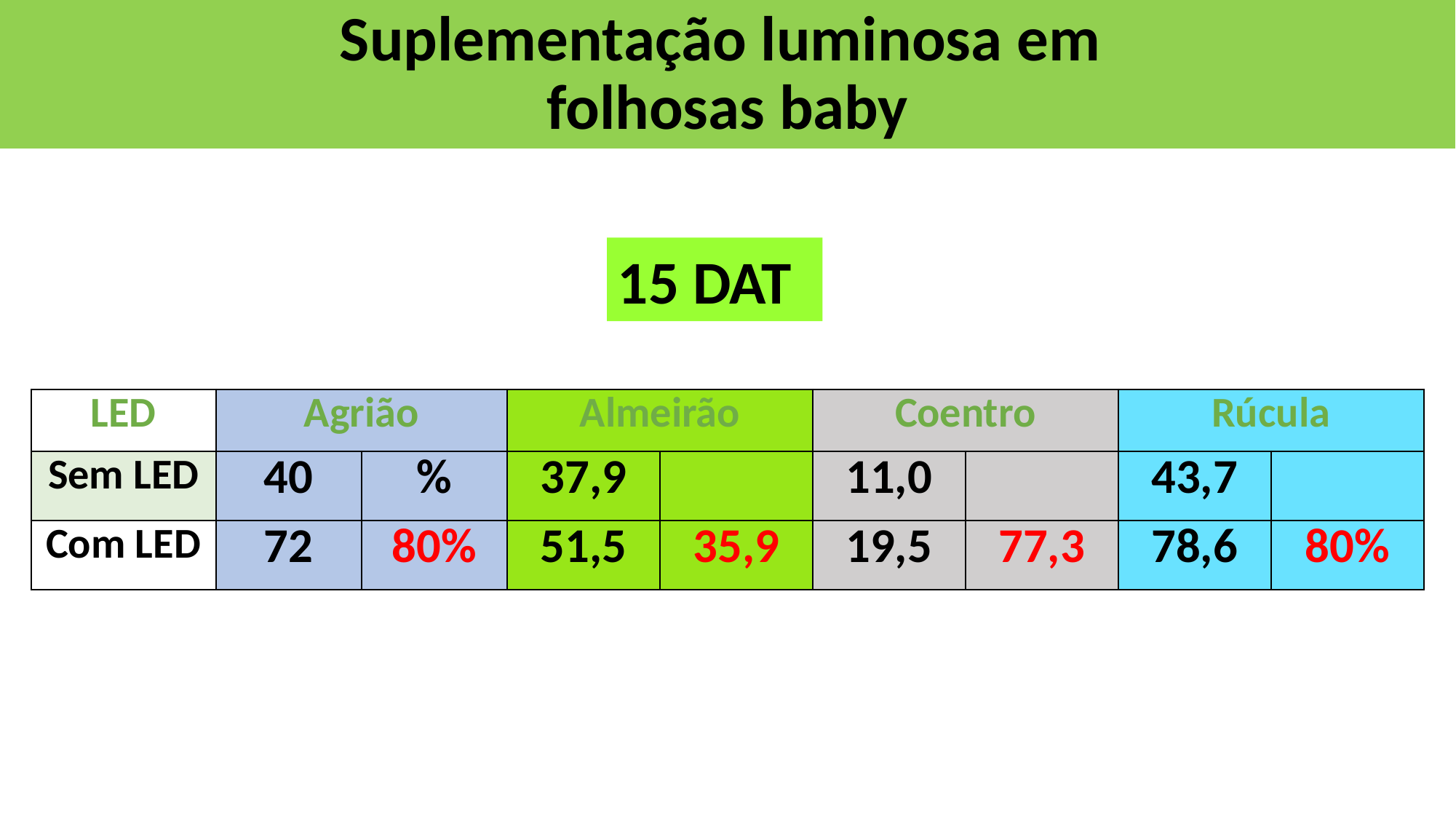

# Suplementação luminosa em folhosas baby
15 DAT
| LED | Agrião |  | Almeirão |  | Coentro |  | Rúcula |  |
| --- | --- | --- | --- | --- | --- | --- | --- | --- |
| Sem LED | 40 | % | 37,9 |  | 11,0 |  | 43,7 |  |
| Com LED | 72 | 80% | 51,5 | 35,9 | 19,5 | 77,3 | 78,6 | 80% |